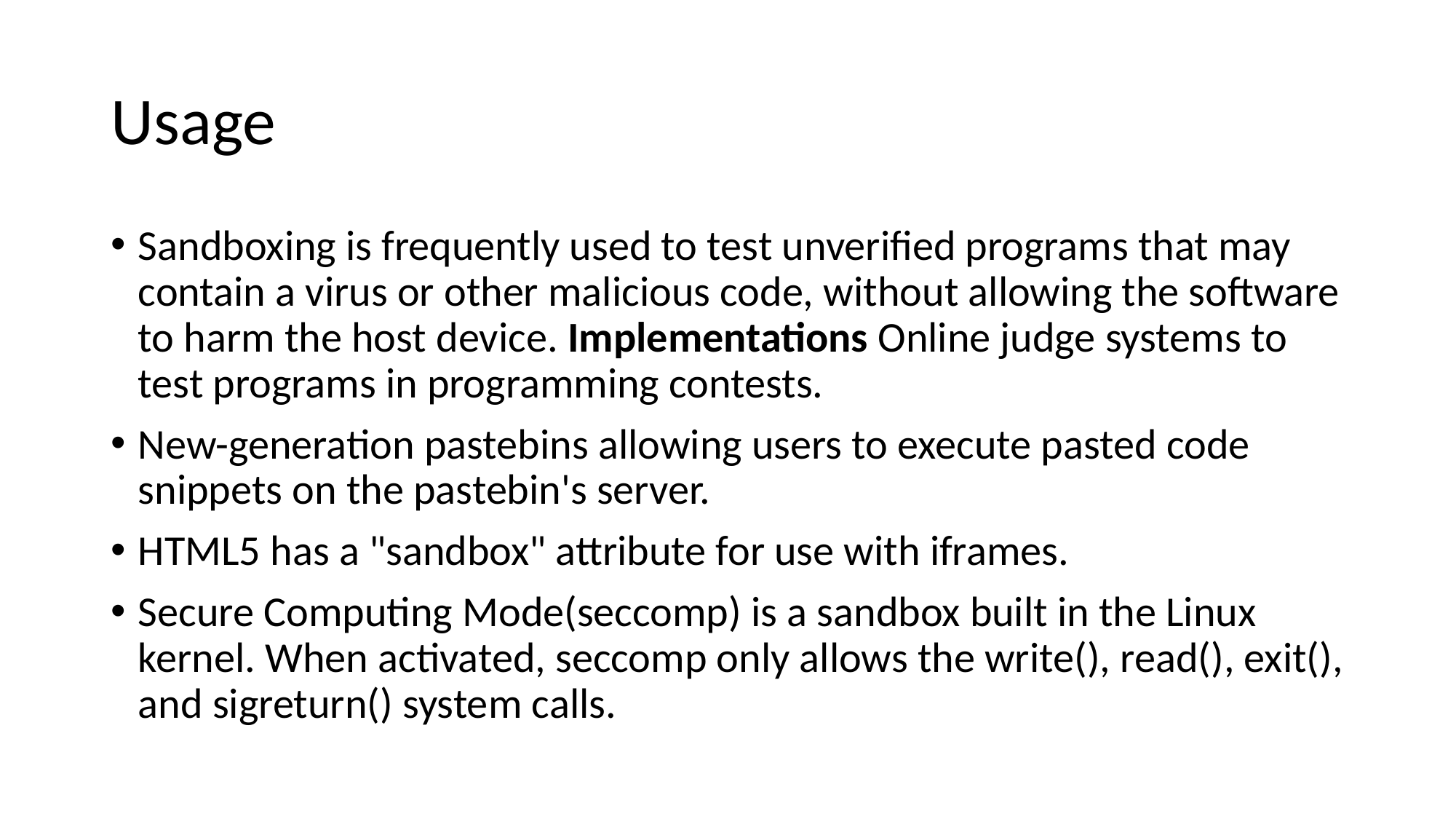

# Usage
Sandboxing is frequently used to test unverified programs that may contain a virus or other malicious code, without allowing the software to harm the host device. Implementations Online judge systems to test programs in programming contests.
New-generation pastebins allowing users to execute pasted code snippets on the pastebin's server.
HTML5 has a "sandbox" attribute for use with iframes.
Secure Computing Mode(seccomp) is a sandbox built in the Linux kernel. When activated, seccomp only allows the write(), read(), exit(), and sigreturn() system calls.